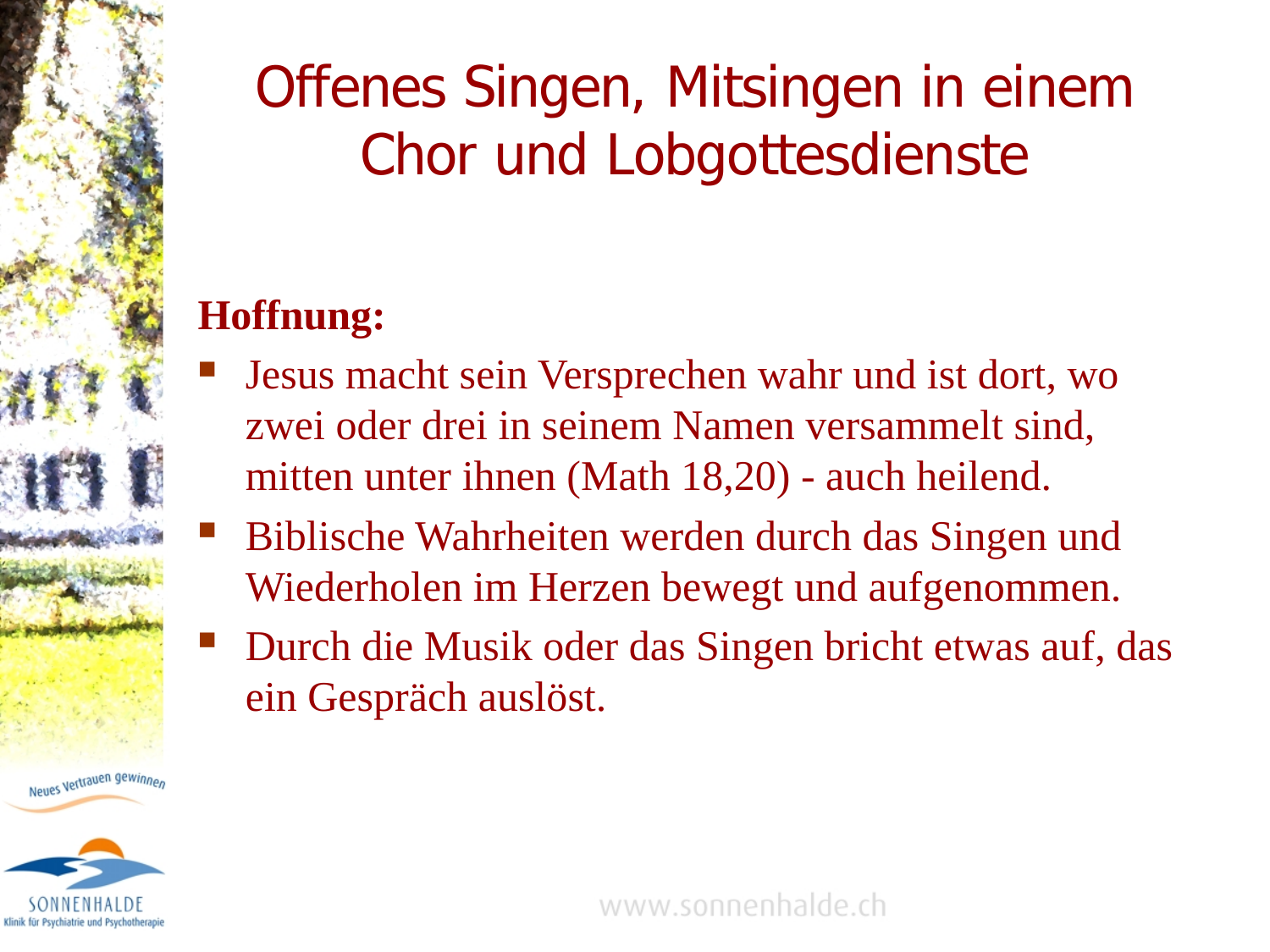

# Offenes Singen, Mitsingen in einem Chor und Lobgottesdienste

Hoffnung:
Jesus macht sein Versprechen wahr und ist dort, wo zwei oder drei in seinem Namen versammelt sind, mitten unter ihnen (Math 18,20) - auch heilend.
Biblische Wahrheiten werden durch das Singen und Wiederholen im Herzen bewegt und aufgenommen.
Durch die Musik oder das Singen bricht etwas auf, das ein Gespräch auslöst.